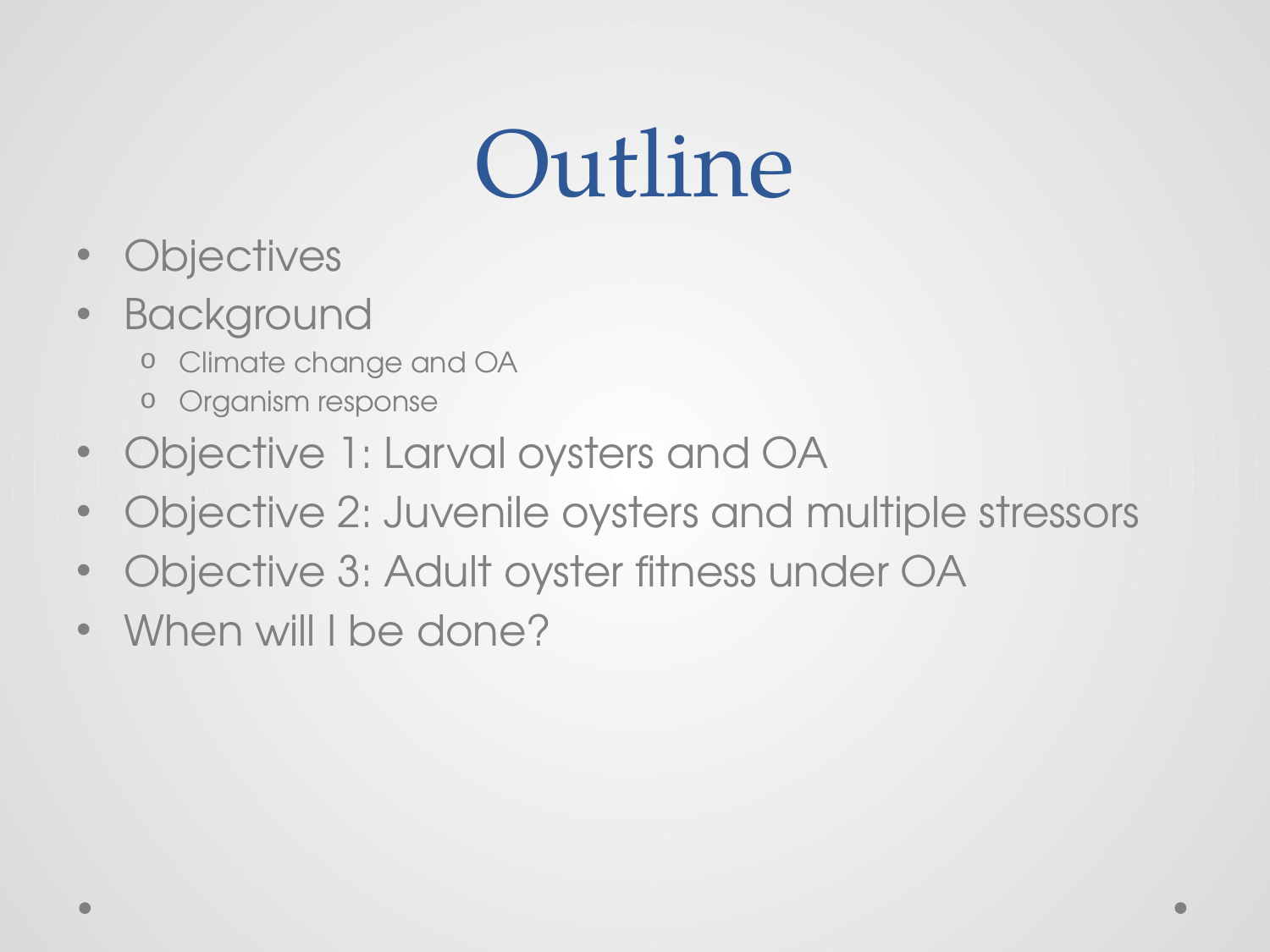

# Outline
Objectives
Background
Climate change and OA
Organism response
Objective 1: Larval oysters and OA
Objective 2: Juvenile oysters and multiple stressors
Objective 3: Adult oyster fitness under OA
When will I be done?